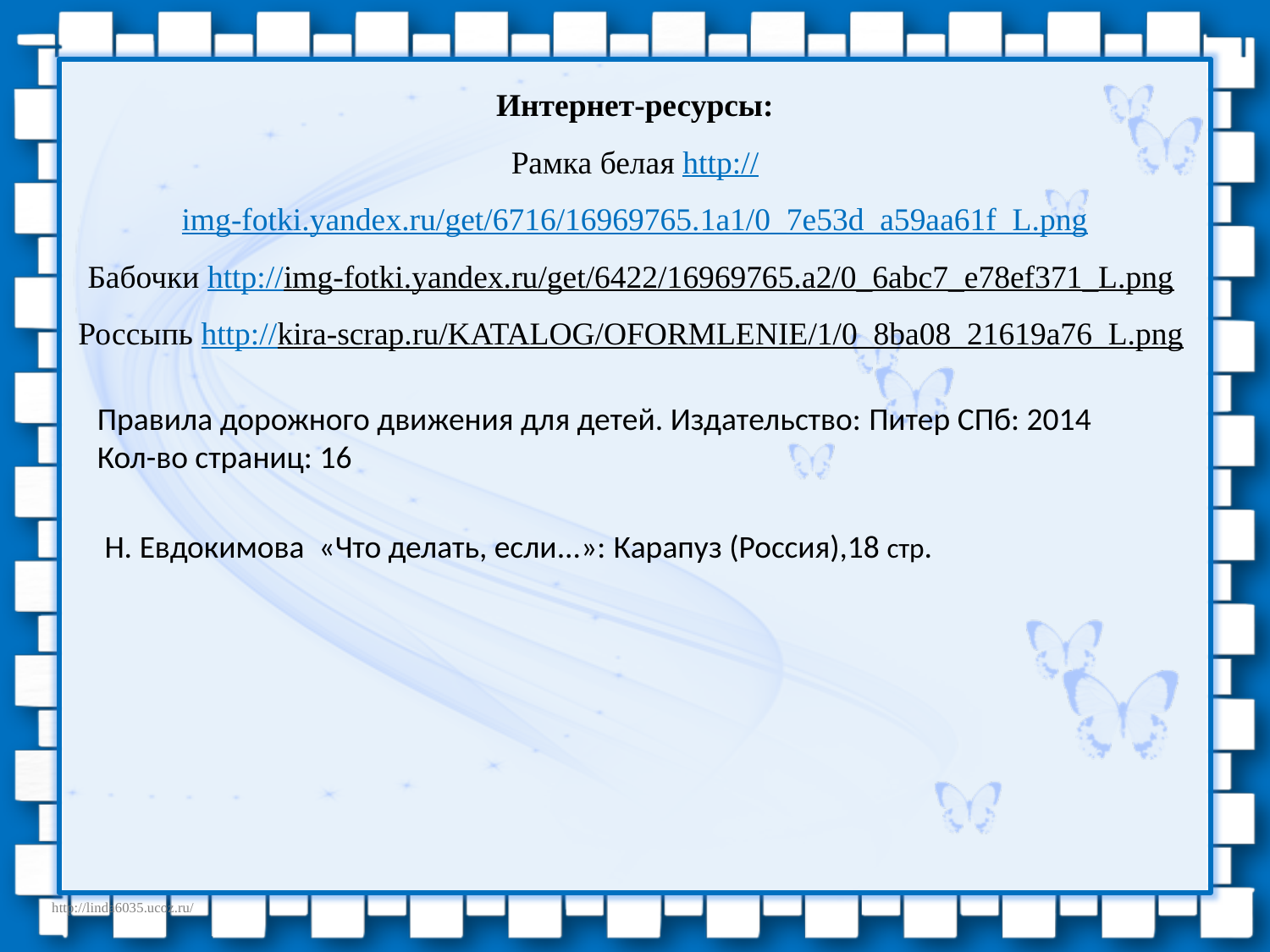

Интернет-ресурсы:
Рамка белая http://img-fotki.yandex.ru/get/6716/16969765.1a1/0_7e53d_a59aa61f_L.png
Бабочки http://img-fotki.yandex.ru/get/6422/16969765.a2/0_6abc7_e78ef371_L.png
Россыпь http://kira-scrap.ru/KATALOG/OFORMLENIE/1/0_8ba08_21619a76_L.png

Правила дорожного движения для детей. Издательство: Питер СПб: 2014
Кол-во страниц: 16

 Н. Евдокимова  «Что делать, если...»: Карапуз (Россия),18 стр.